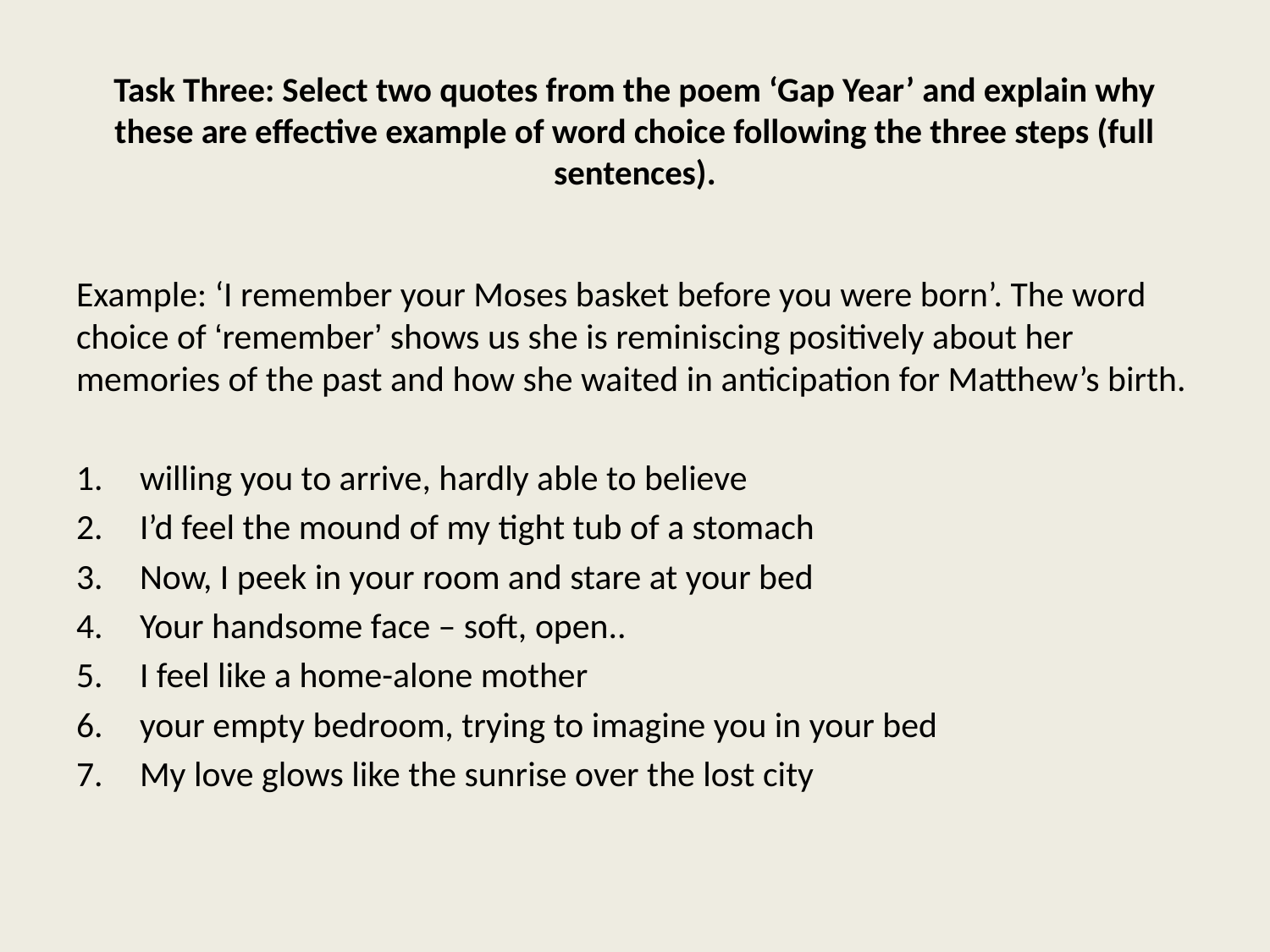

# Task Three: Select two quotes from the poem ‘Gap Year’ and explain why these are effective example of word choice following the three steps (full sentences).

Example: ‘I remember your Moses basket before you were born’. The word choice of ‘remember’ shows us she is reminiscing positively about her memories of the past and how she waited in anticipation for Matthew’s birth.

willing you to arrive, hardly able to believe
I’d feel the mound of my tight tub of a stomach
Now, I peek in your room and stare at your bed
Your handsome face – soft, open..
I feel like a home-alone mother
your empty bedroom, trying to imagine you in your bed
My love glows like the sunrise over the lost city